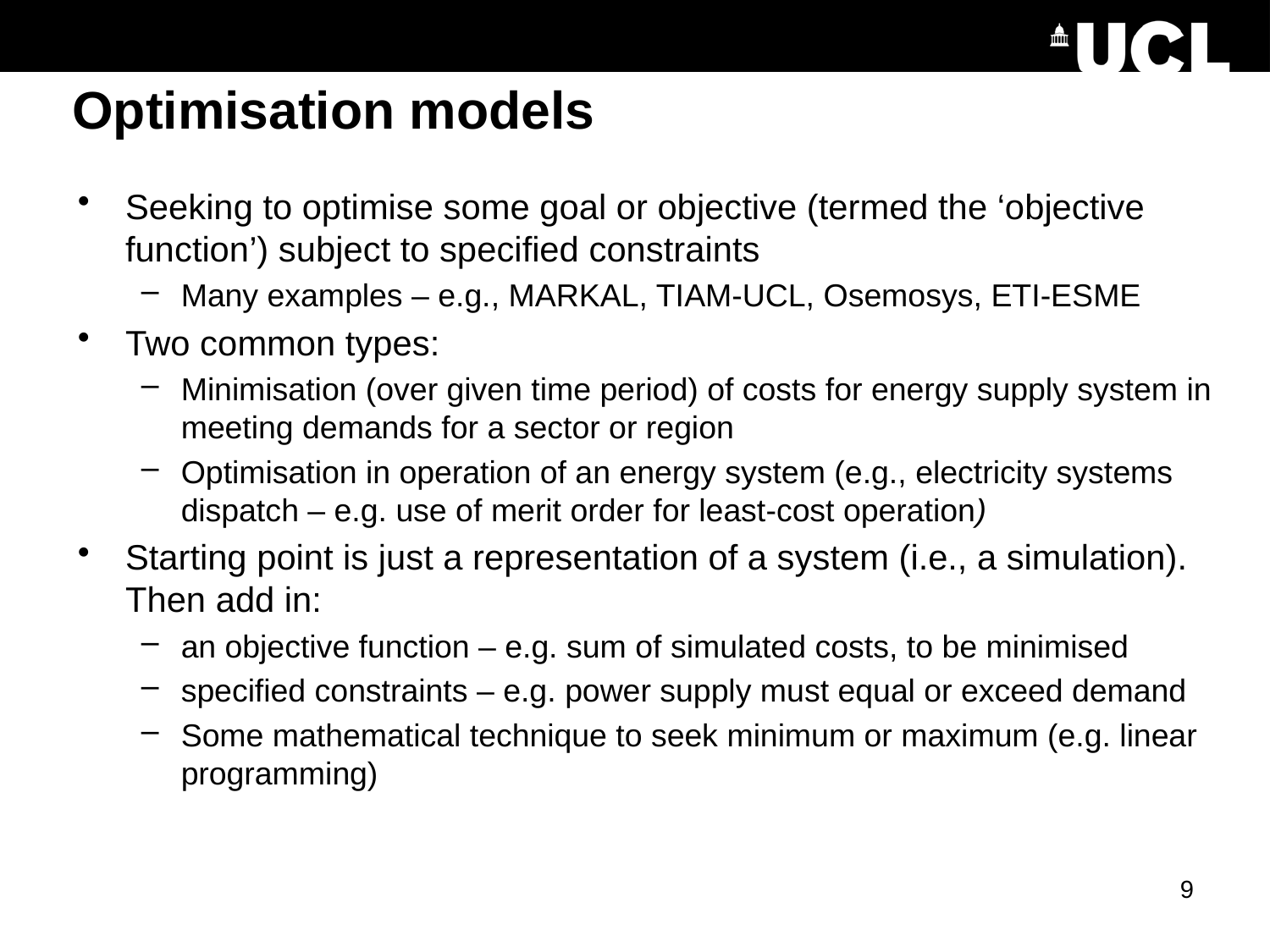

# Optimisation models
Seeking to optimise some goal or objective (termed the ‘objective function’) subject to specified constraints
Many examples – e.g., MARKAL, TIAM-UCL, Osemosys, ETI-ESME
Two common types:
Minimisation (over given time period) of costs for energy supply system in meeting demands for a sector or region
Optimisation in operation of an energy system (e.g., electricity systems dispatch – e.g. use of merit order for least-cost operation)
Starting point is just a representation of a system (i.e., a simulation). Then add in:
an objective function – e.g. sum of simulated costs, to be minimised
specified constraints – e.g. power supply must equal or exceed demand
Some mathematical technique to seek minimum or maximum (e.g. linear programming)
9